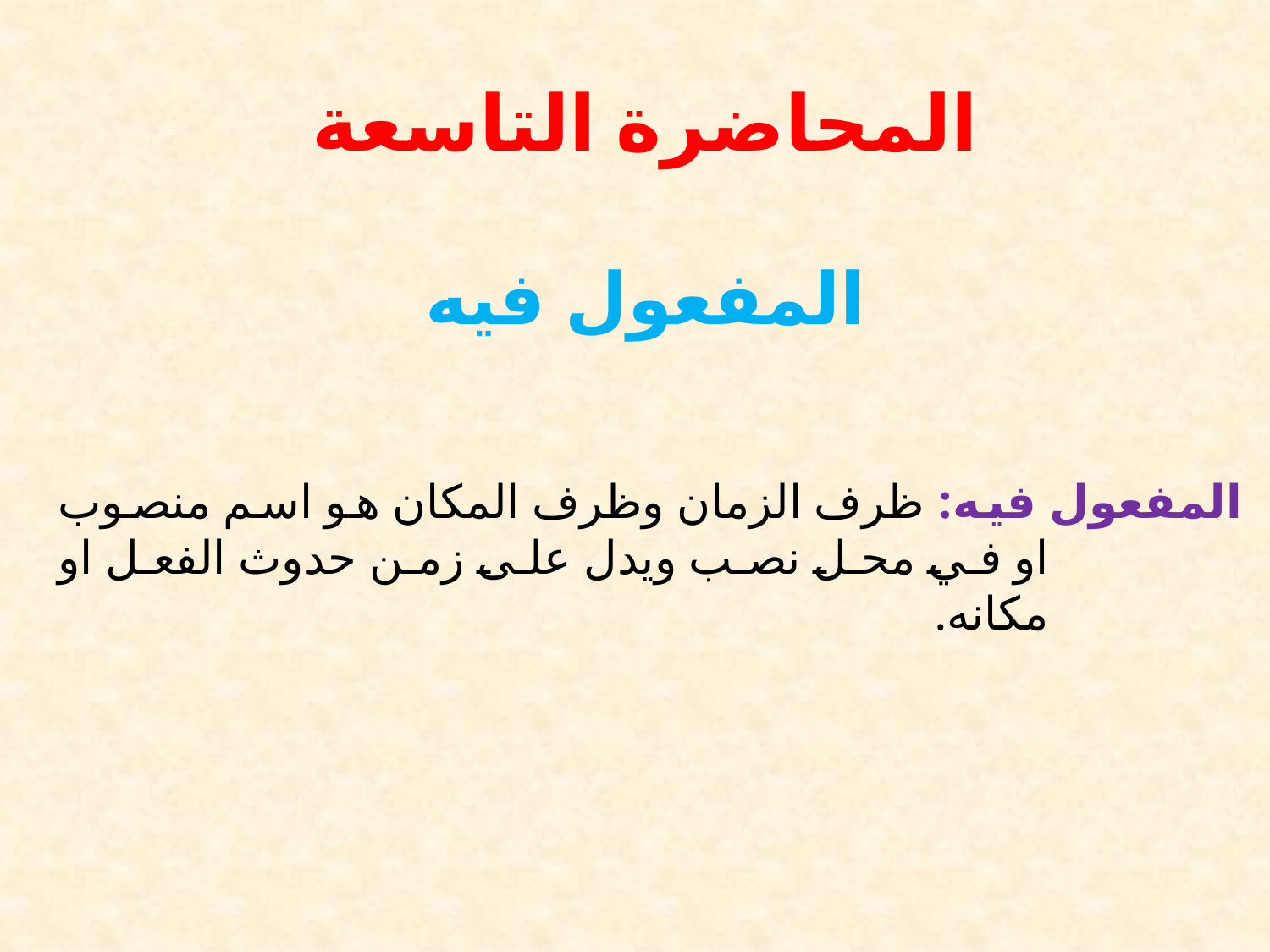

# المحاضرة التاسعة
المفعول فيه
المفعول فيه: ظرف الزمان وظرف المكان هو اسم منصوب او في محل نصب ويدل على زمن حدوث الفعل او مكانه.